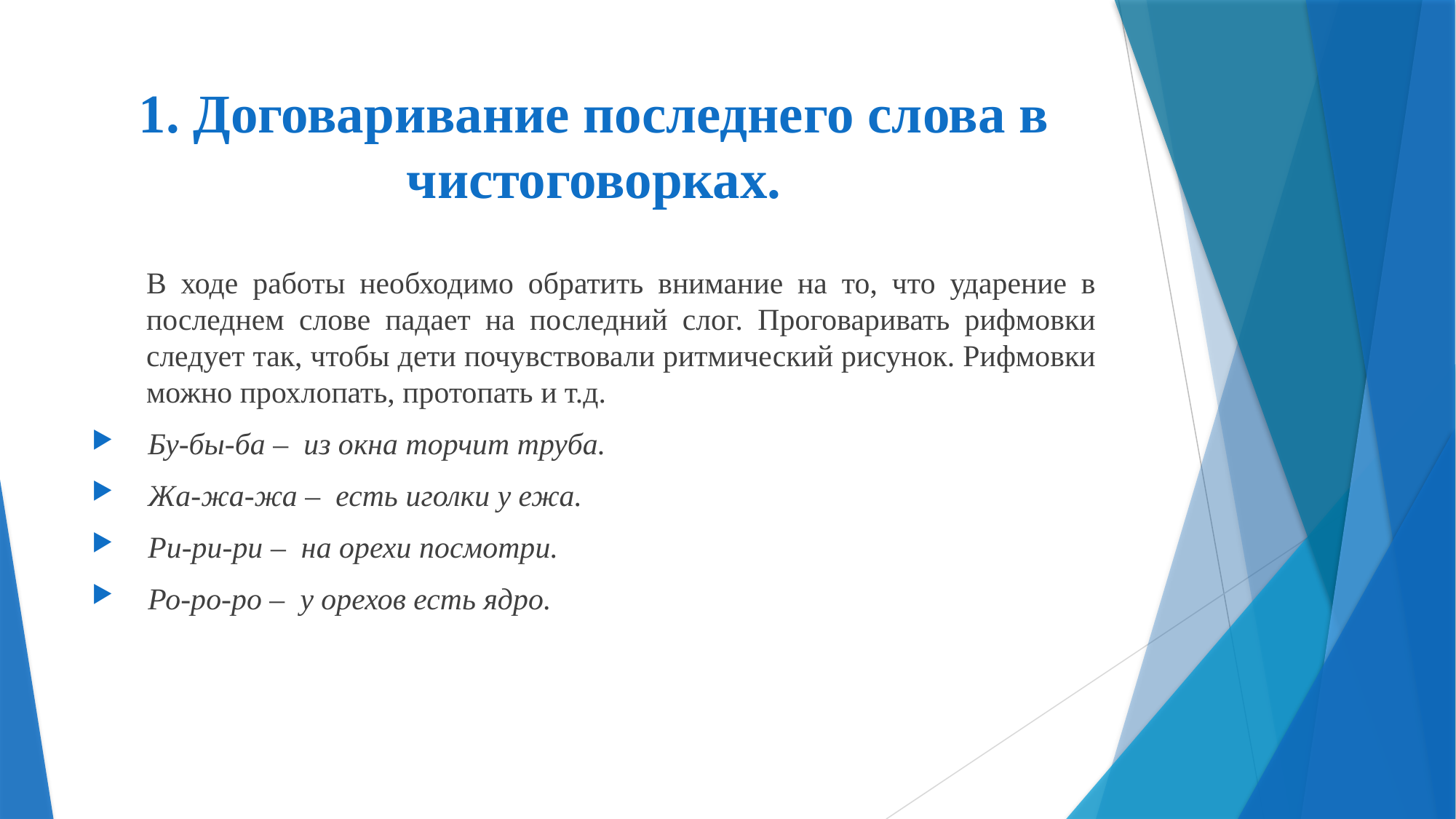

# 1. Договаривание последнего слова в чистоговорках.
В ходе работы необходимо обратить внимание на то, что ударение в последнем слове падает на последний слог. Проговаривать рифмовки следует так, чтобы дети почувствовали ритмический рисунок. Рифмовки можно прохлопать, протопать и т.д.
  Бу-бы-ба –  из окна торчит труба.
  Жа-жа-жа –  есть иголки у ежа.
  Ри-ри-ри –  на орехи посмотри.
  Ро-ро-ро –  у орехов есть ядро.